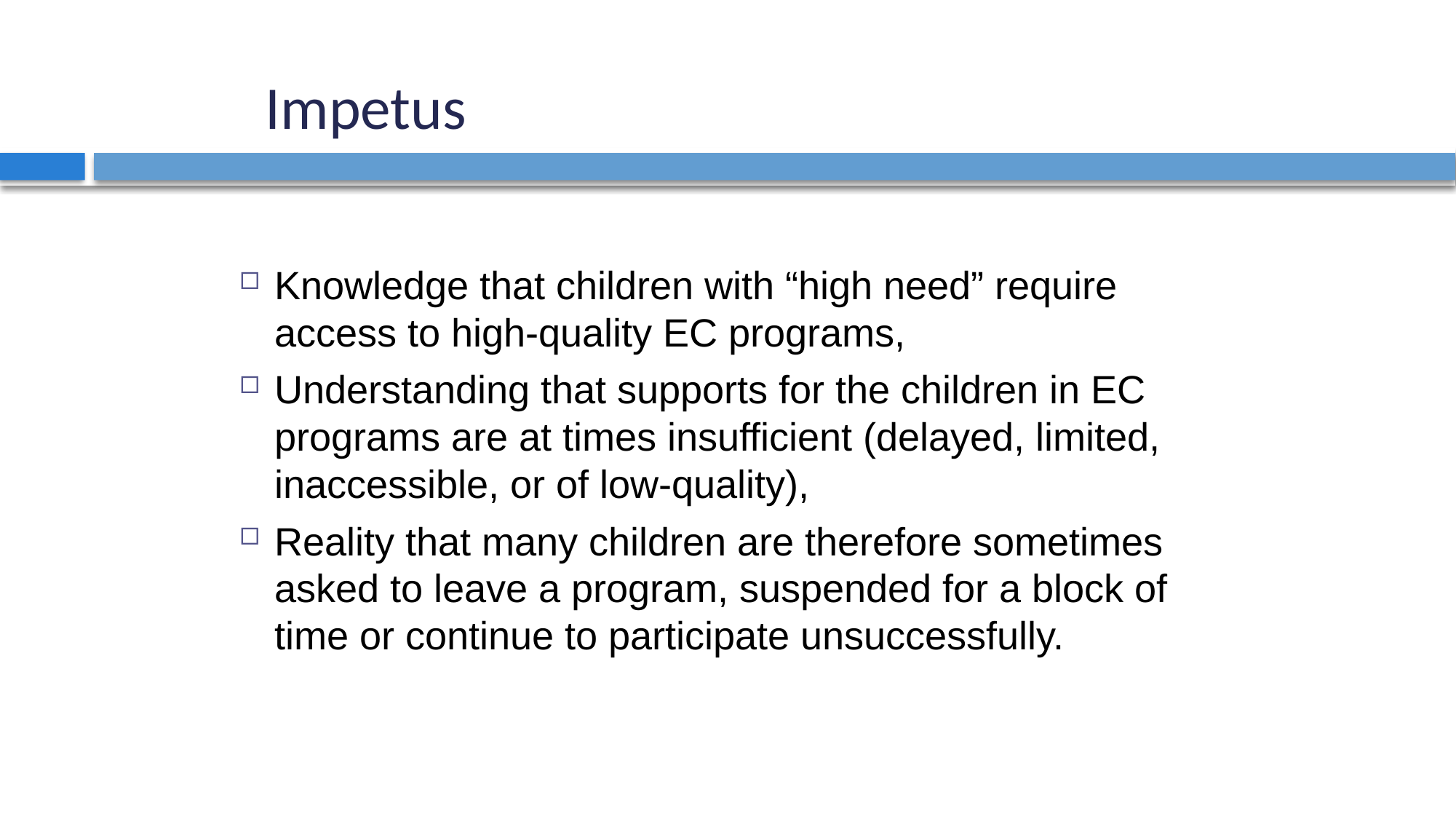

# Impetus
Knowledge that children with “high need” require access to high-quality EC programs,
Understanding that supports for the children in EC programs are at times insufficient (delayed, limited, inaccessible, or of low-quality),
Reality that many children are therefore sometimes asked to leave a program, suspended for a block of time or continue to participate unsuccessfully.